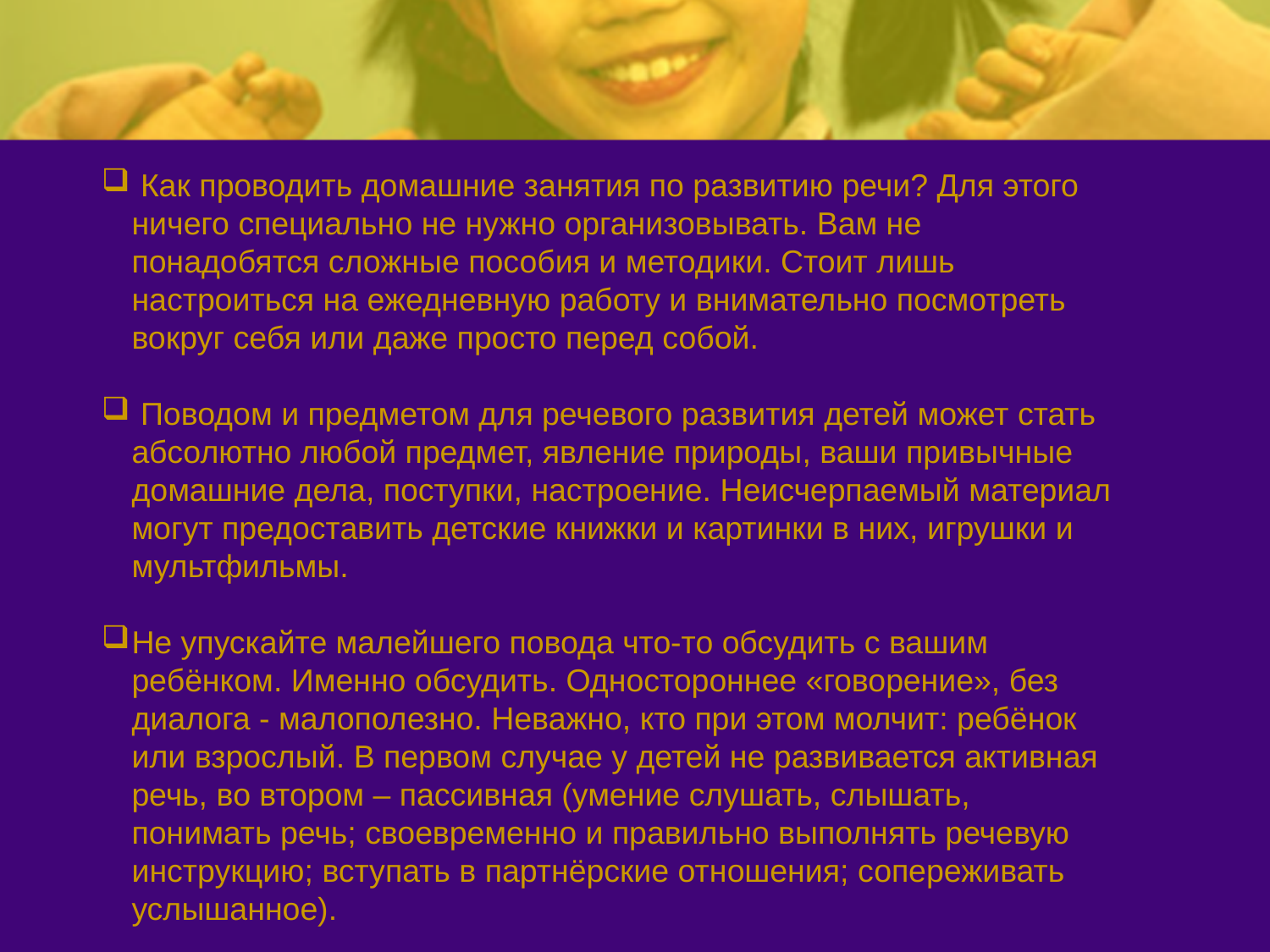

Как проводить домашние занятия по развитию речи? Для этого ничего специально не нужно организовывать. Вам не понадобятся сложные пособия и методики. Стоит лишь настроиться на ежедневную работу и внимательно посмотреть вокруг себя или даже просто перед собой.

 Поводом и предметом для речевого развития детей может стать абсолютно любой предмет, явление природы, ваши привычные домашние дела, поступки, настроение. Неисчерпаемый материал могут предоставить детские книжки и картинки в них, игрушки и мультфильмы.

Не упускайте малейшего повода что-то обсудить с вашим ребёнком. Именно обсудить. Одностороннее «говорение», без диалога - малополезно. Неважно, кто при этом молчит: ребёнок или взрослый. В первом случае у детей не развивается активная речь, во втором – пассивная (умение слушать, слышать, понимать речь; своевременно и правильно выполнять речевую инструкцию; вступать в партнёрские отношения; сопереживать услышанное).